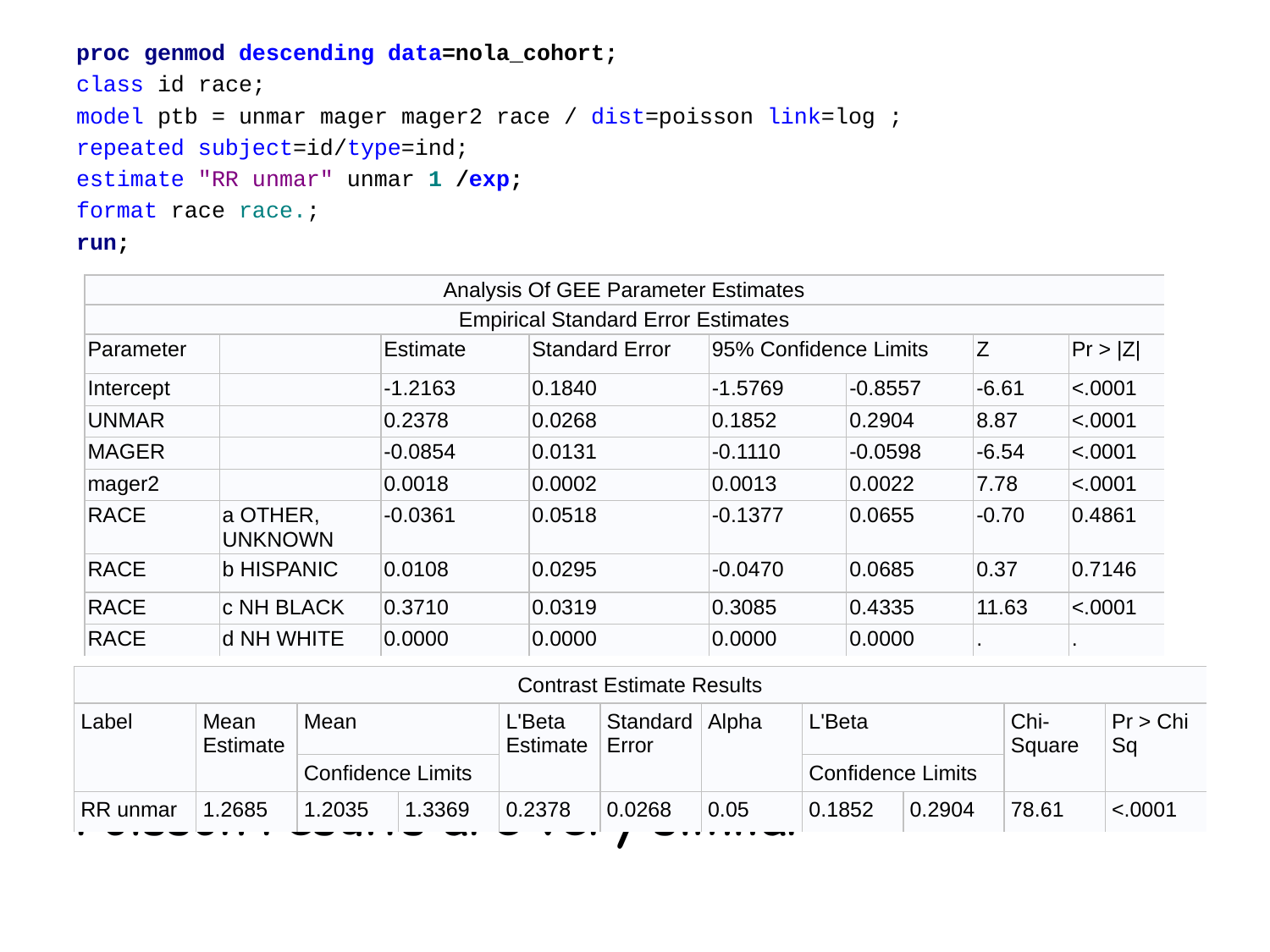

proc genmod descending data=nola_cohort;
class id race;
model ptb = unmar mager mager2 race / dist=poisson link=log ;
repeated subject=id/type=ind;
estimate "RR unmar" unmar 1 /exp;
format race race.;
run;

Poisson results are very similar
| Analysis Of GEE Parameter Estimates |  |  |  |  |  |  |  |
| --- | --- | --- | --- | --- | --- | --- | --- |
| Empirical Standard Error Estimates |  |  |  |  |  |  |  |
| Parameter |  | Estimate | Standard Error | 95% Confidence Limits |  | Z | Pr > |Z| |
| Intercept |  | -1.2163 | 0.1840 | -1.5769 | -0.8557 | -6.61 | <.0001 |
| UNMAR |  | 0.2378 | 0.0268 | 0.1852 | 0.2904 | 8.87 | <.0001 |
| MAGER |  | -0.0854 | 0.0131 | -0.1110 | -0.0598 | -6.54 | <.0001 |
| mager2 |  | 0.0018 | 0.0002 | 0.0013 | 0.0022 | 7.78 | <.0001 |
| RACE | a OTHER, UNKNOWN | -0.0361 | 0.0518 | -0.1377 | 0.0655 | -0.70 | 0.4861 |
| RACE | b HISPANIC | 0.0108 | 0.0295 | -0.0470 | 0.0685 | 0.37 | 0.7146 |
| RACE | c NH BLACK | 0.3710 | 0.0319 | 0.3085 | 0.4335 | 11.63 | <.0001 |
| RACE | d NH WHITE | 0.0000 | 0.0000 | 0.0000 | 0.0000 | . | . |
| Contrast Estimate Results |  |  |  |  |  |  |  |  |  |  |
| --- | --- | --- | --- | --- | --- | --- | --- | --- | --- | --- |
| Label | Mean Estimate | Mean |  | L'Beta Estimate | Standard Error | Alpha | L'Beta |  | Chi-Square | Pr > ChiSq |
|  |  | Confidence Limits |  |  |  |  | Confidence Limits |  |  |  |
| RR unmar | 1.2685 | 1.2035 | 1.3369 | 0.2378 | 0.0268 | 0.05 | 0.1852 | 0.2904 | 78.61 | <.0001 |